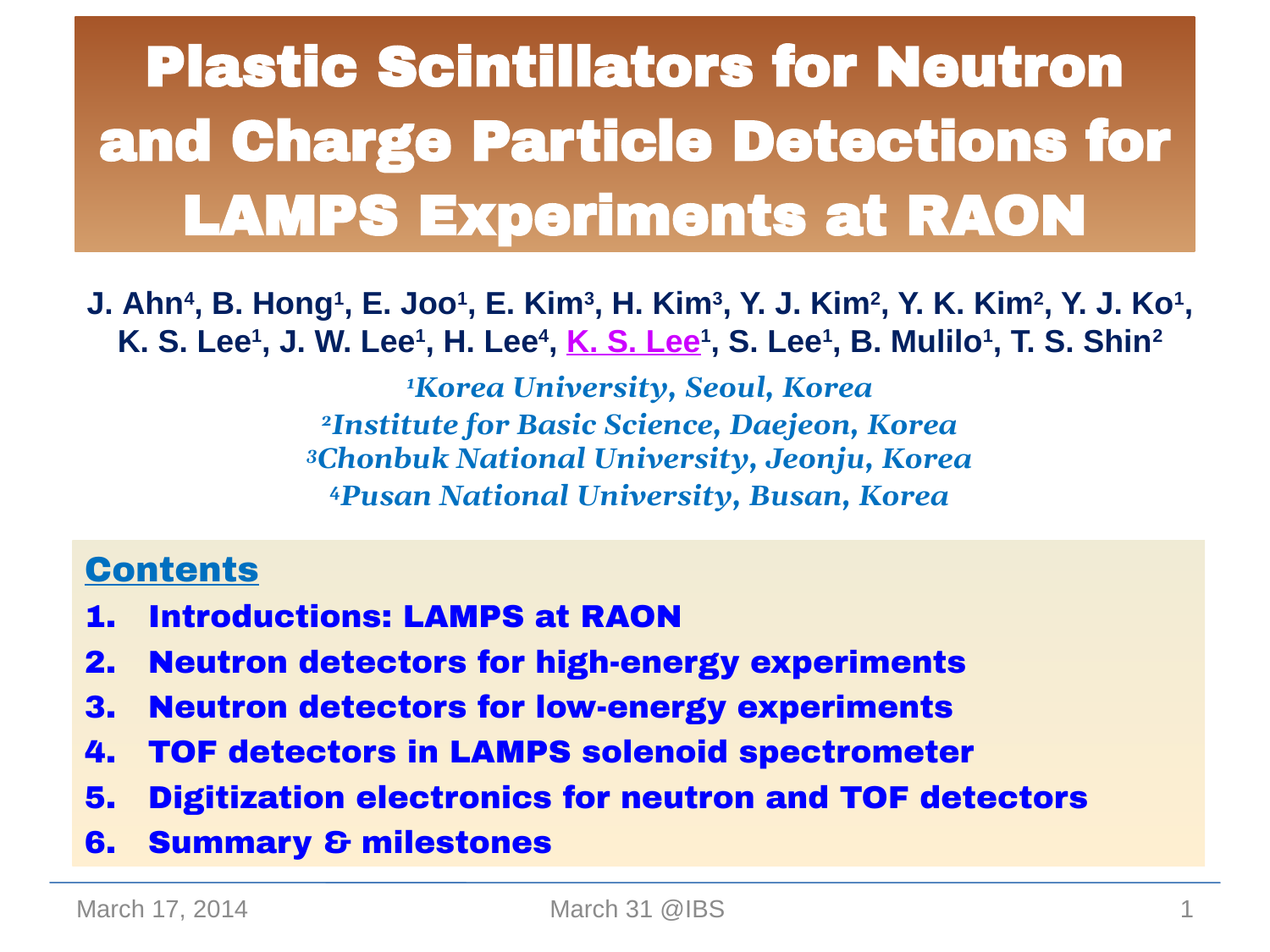

Plastic Scintillators for Neutron and Charge Particle Detections for LAMPS Experiments at RAON
J. Ahn4, B. Hong1, E. Joo1, E. Kim3, H. Kim3, Y. J. Kim2, Y. K. Kim2, Y. J. Ko1, K. S. Lee1, J. W. Lee1, H. Lee4, K. S. Lee1, S. Lee1, B. Mulilo1, T. S. Shin2
1Korea University, Seoul, Korea
2Institute for Basic Science, Daejeon, Korea
3Chonbuk National University, Jeonju, Korea
4Pusan National University, Busan, Korea
Contents
Introductions: LAMPS at RAON
Neutron detectors for high-energy experiments
Neutron detectors for low-energy experiments
TOF detectors in LAMPS solenoid spectrometer
Digitization electronics for neutron and TOF detectors
Summary & milestones
March 17, 2014
March 31 @IBS
1